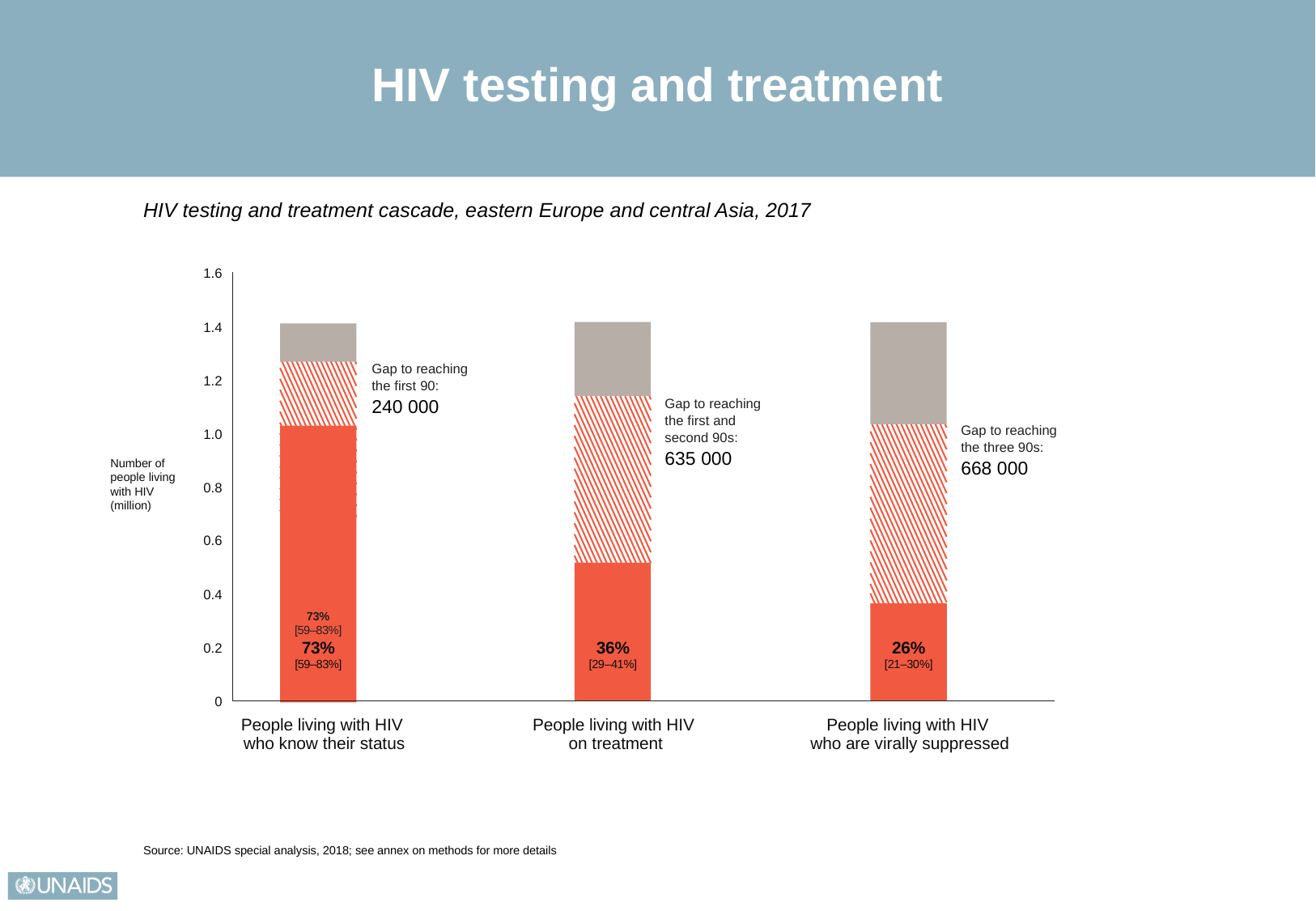

HIV testing and treatment
HIV testing and treatment cascade, eastern Europe and central Asia, 2017
1.6

1.4

36%
[29–41%]

73%
[59–83%]
Gap to reaching
the first 90:
240 000
1.2
Gap to reaching
the first and
second 90s:
635 000
Gap to reaching
the three 90s:
668 000
1.0
Number of people living with HIV (million)
0.8
0.6
0.4
73%
[59–83%]
73%
[59–83%]
36%
[29–41%]
26%
[21–30%]
0.2
0
People living with HIV
who know their status
People living with HIV
on treatment
People living with HIV
who are virally suppressed
Source: UNAIDS special analysis, 2018; see annex on methods for more details